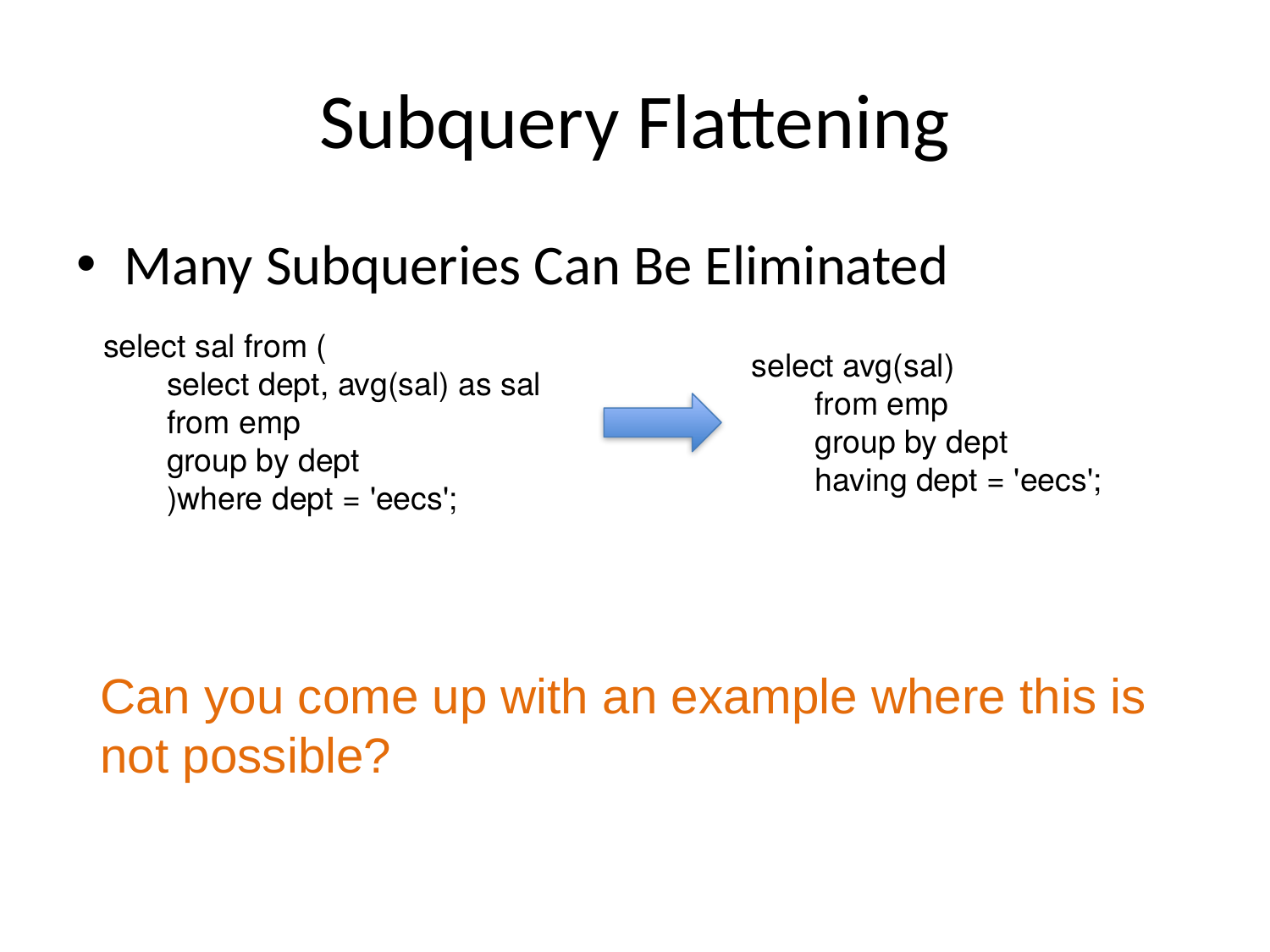

# Subquery Flattening
Many Subqueries Can Be Eliminated

select sal from (
select dept, avg(sal) as sal
from emp
group by dept
)where dept = 'eecs';
select avg(sal)
from emp
group by dept
having dept = 'eecs';

Can you come up with an example where this is not possible?